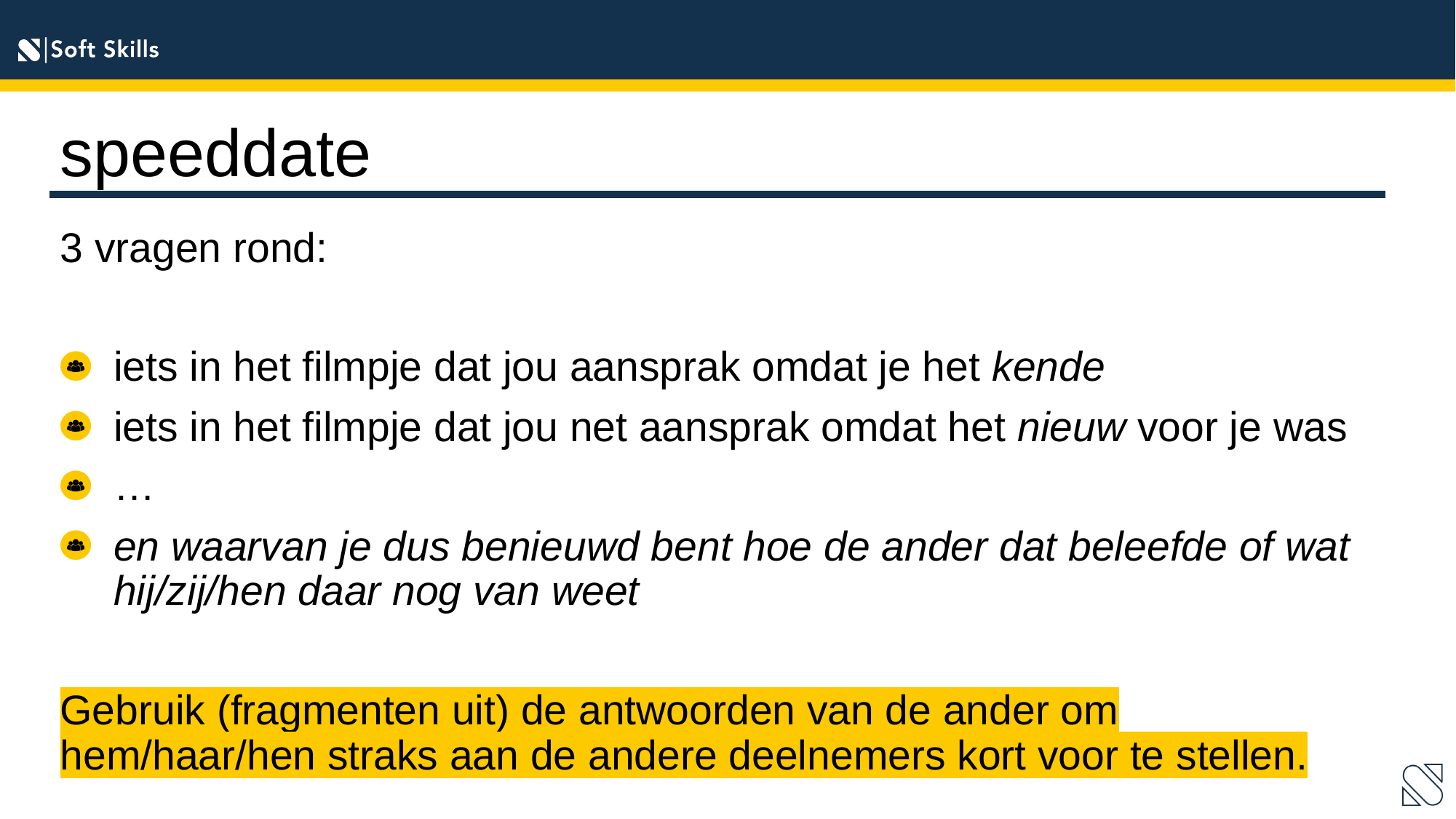

speeddate
3 vragen rond:

iets in het filmpje dat jou aansprak omdat je het kende
iets in het filmpje dat jou net aansprak omdat het nieuw voor je was
…
en waarvan je dus benieuwd bent hoe de ander dat beleefde of wat hij/zij/hen daar nog van weet

Gebruik (fragmenten uit) de antwoorden van de ander om hem/haar/hen straks aan de andere deelnemers kort voor te stellen.